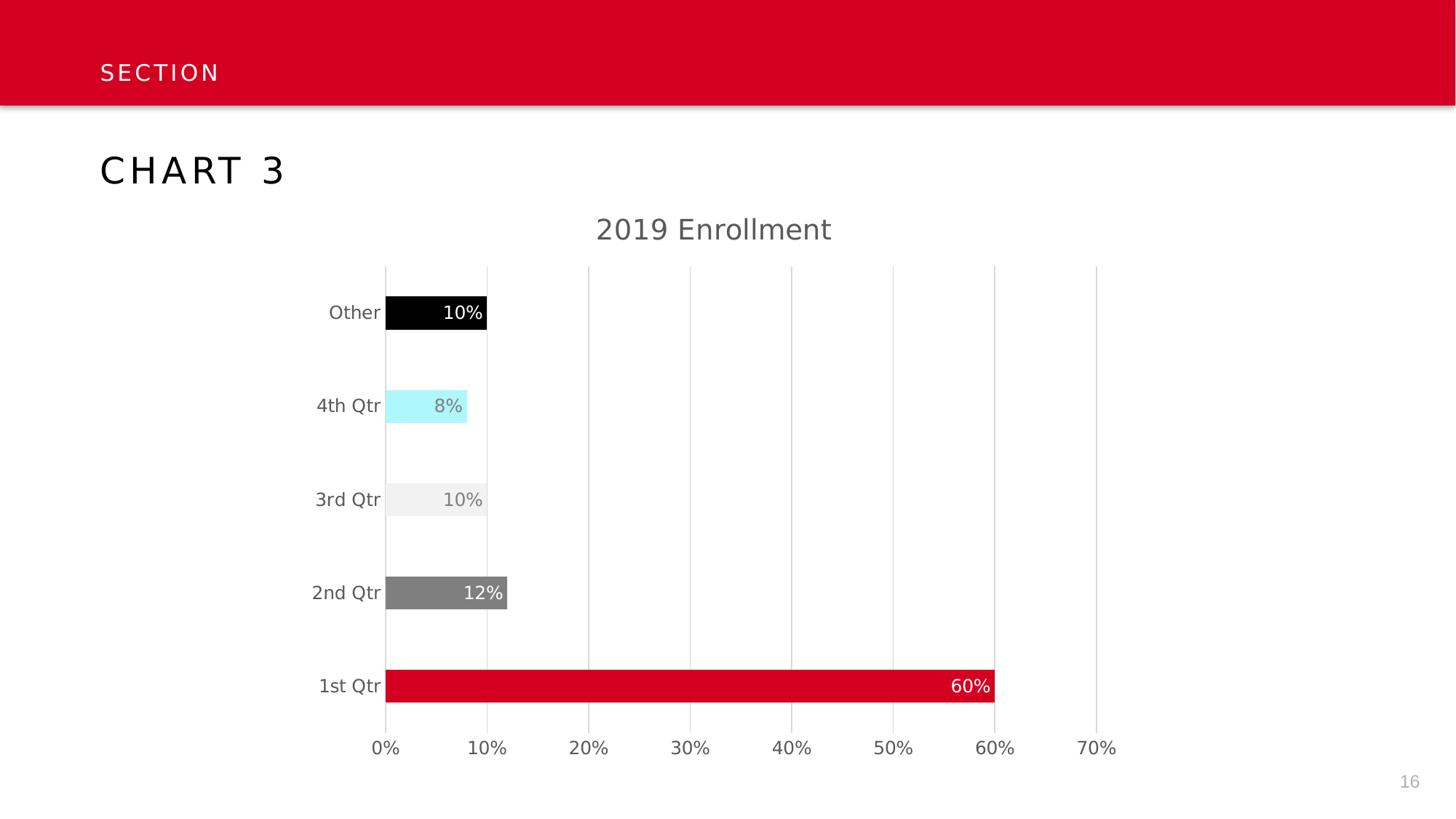

CHART 3

### Chart:

| Category | 2019 Enrollment |
|---|---|
| 1st Qtr | 0.6 |
| 2nd Qtr | 0.12 |
| 3rd Qtr | 0.1 |
| 4th Qtr | 0.08 |
| Other | 0.1 |
16